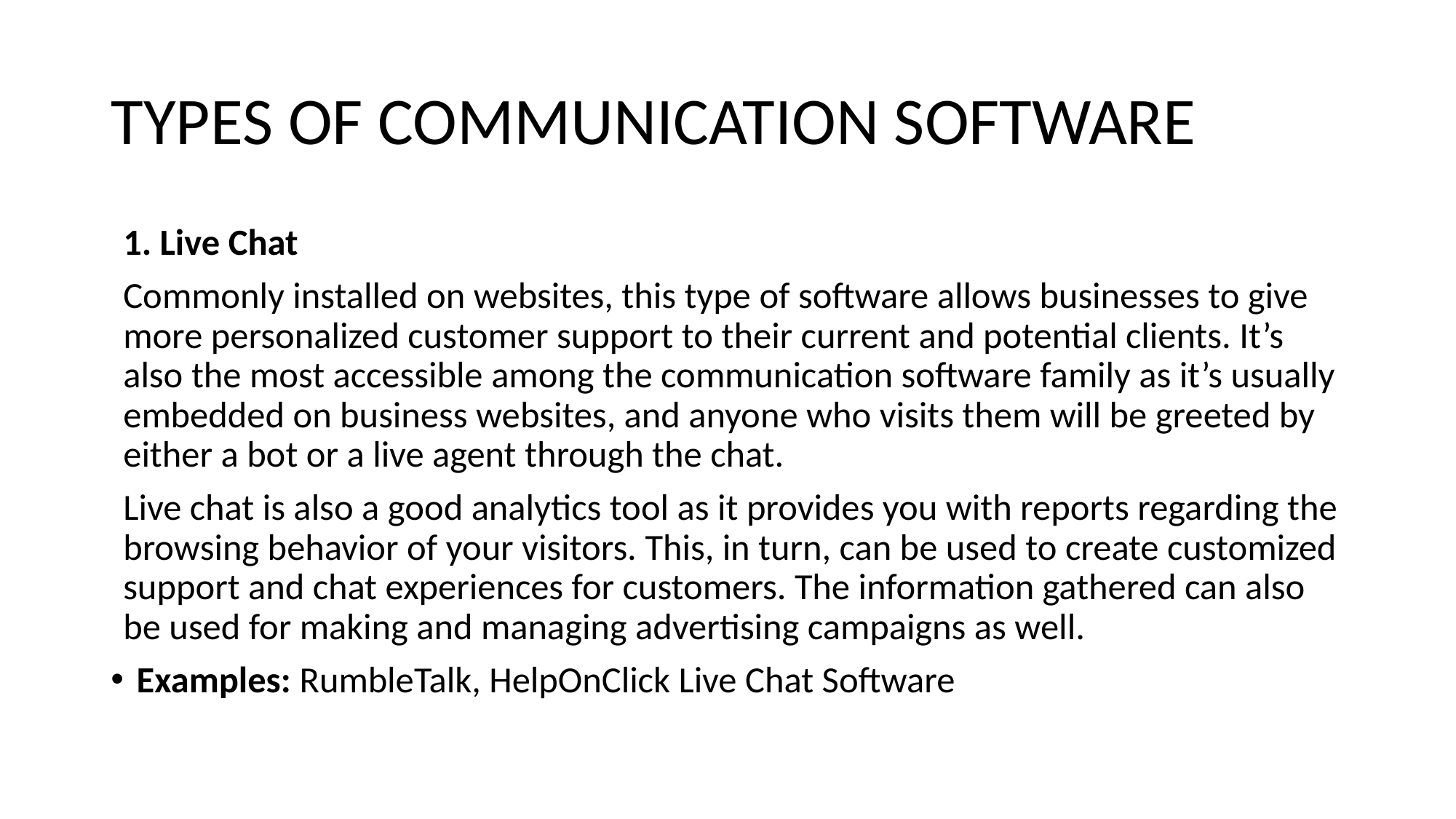

# TYPES OF COMMUNICATION SOFTWARE
1. Live Chat
Commonly installed on websites, this type of software allows businesses to give more personalized customer support to their current and potential clients. It’s also the most accessible among the communication software family as it’s usually embedded on business websites, and anyone who visits them will be greeted by either a bot or a live agent through the chat.
Live chat is also a good analytics tool as it provides you with reports regarding the browsing behavior of your visitors. This, in turn, can be used to create customized support and chat experiences for customers. The information gathered can also be used for making and managing advertising campaigns as well.
Examples: RumbleTalk, HelpOnClick Live Chat Software